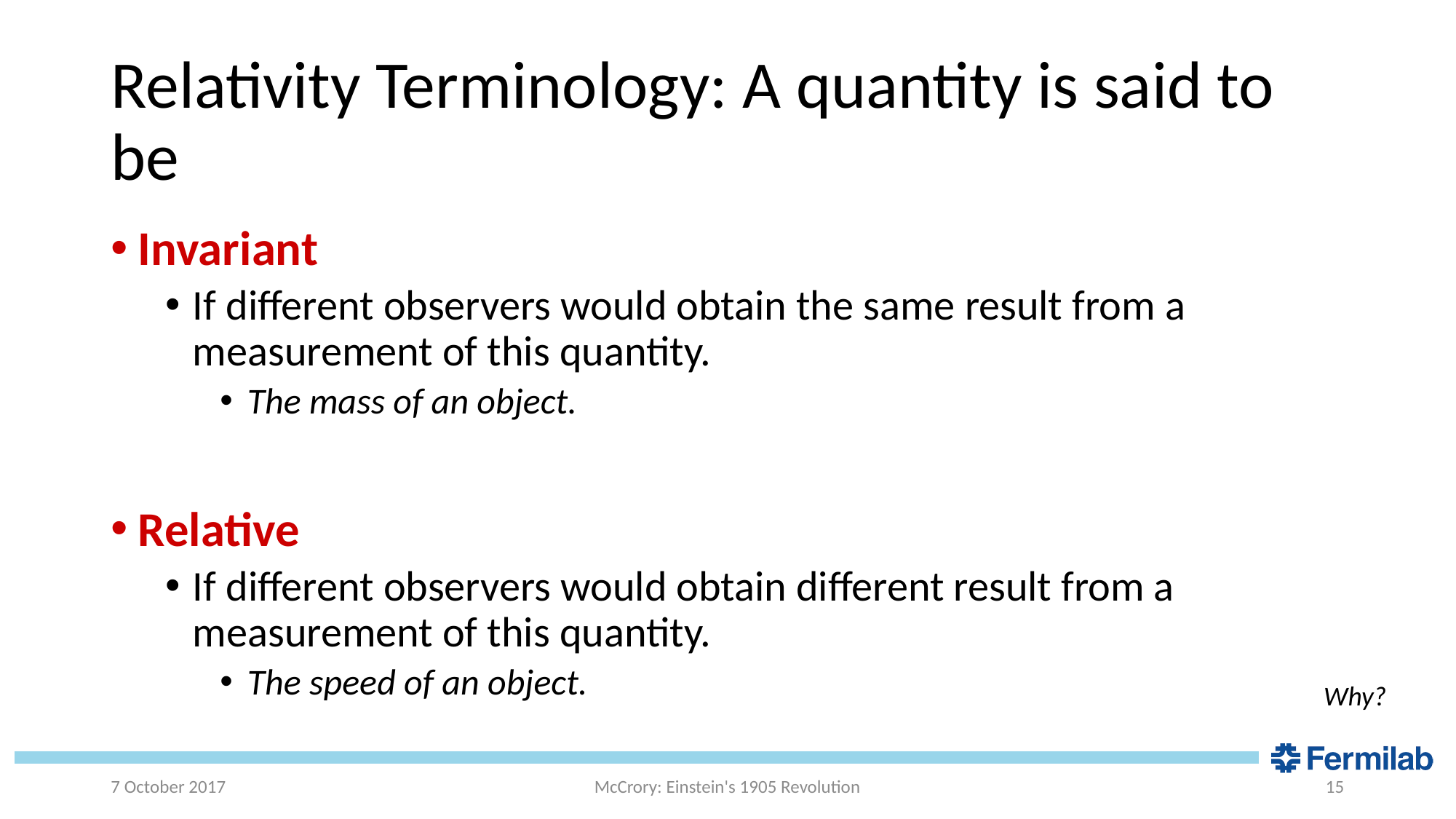

# Relativity Terminology: A quantity is said to be
Invariant
If different observers would obtain the same result from a measurement of this quantity.
The mass of an object.

Relative
If different observers would obtain different result from a measurement of this quantity.
The speed of an object.

Why?
7 October 2017
McCrory: Einstein's 1905 Revolution
15